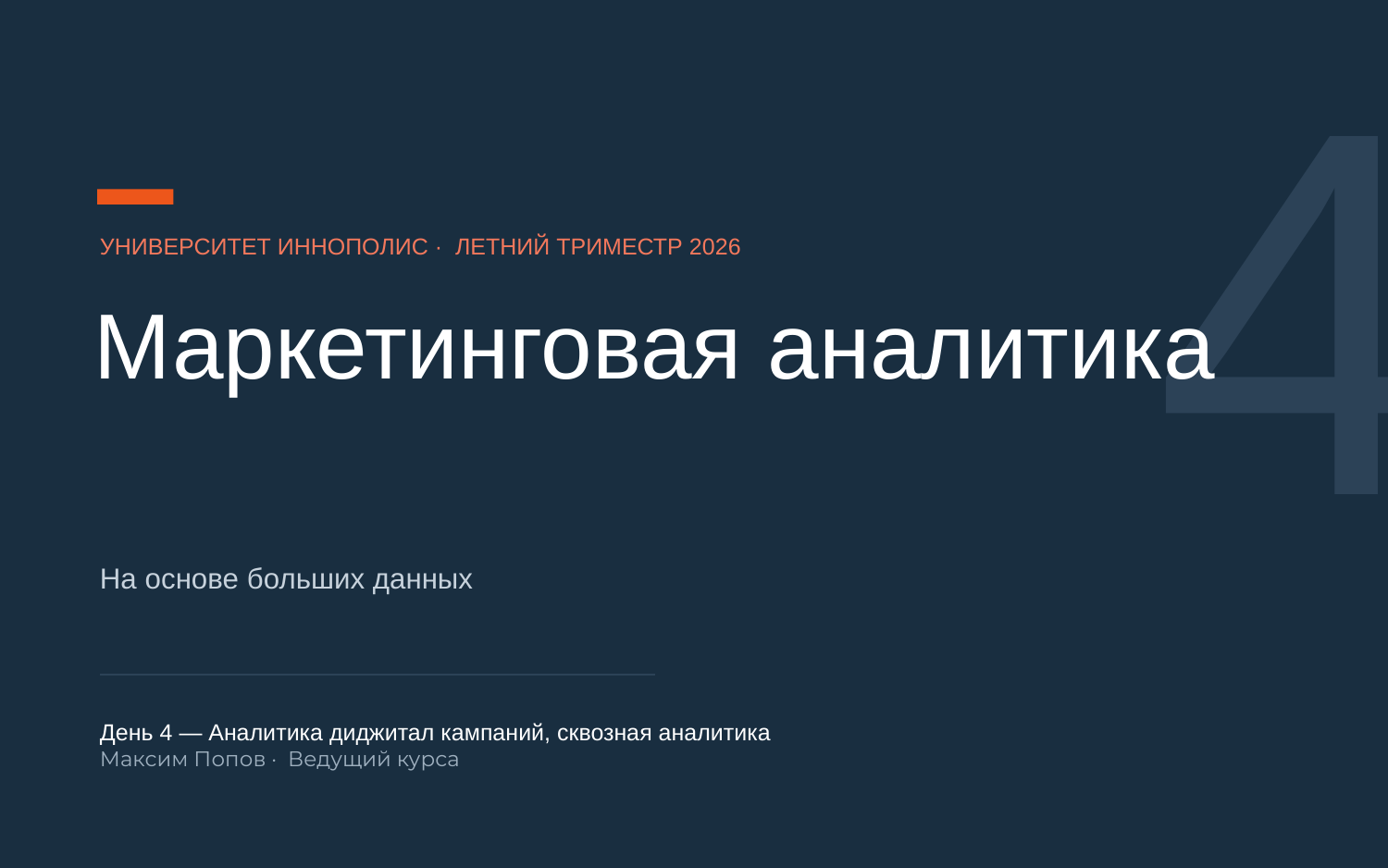

4

УНИВЕРСИТЕТ ИННОПОЛИС ·  ЛЕТНИЙ ТРИМЕСТР 2026
Маркетинговая аналитика
На основе больших данных
День 4 — Аналитика диджитал кампаний, сквозная аналитика
Максим Попов ·  Ведущий курса